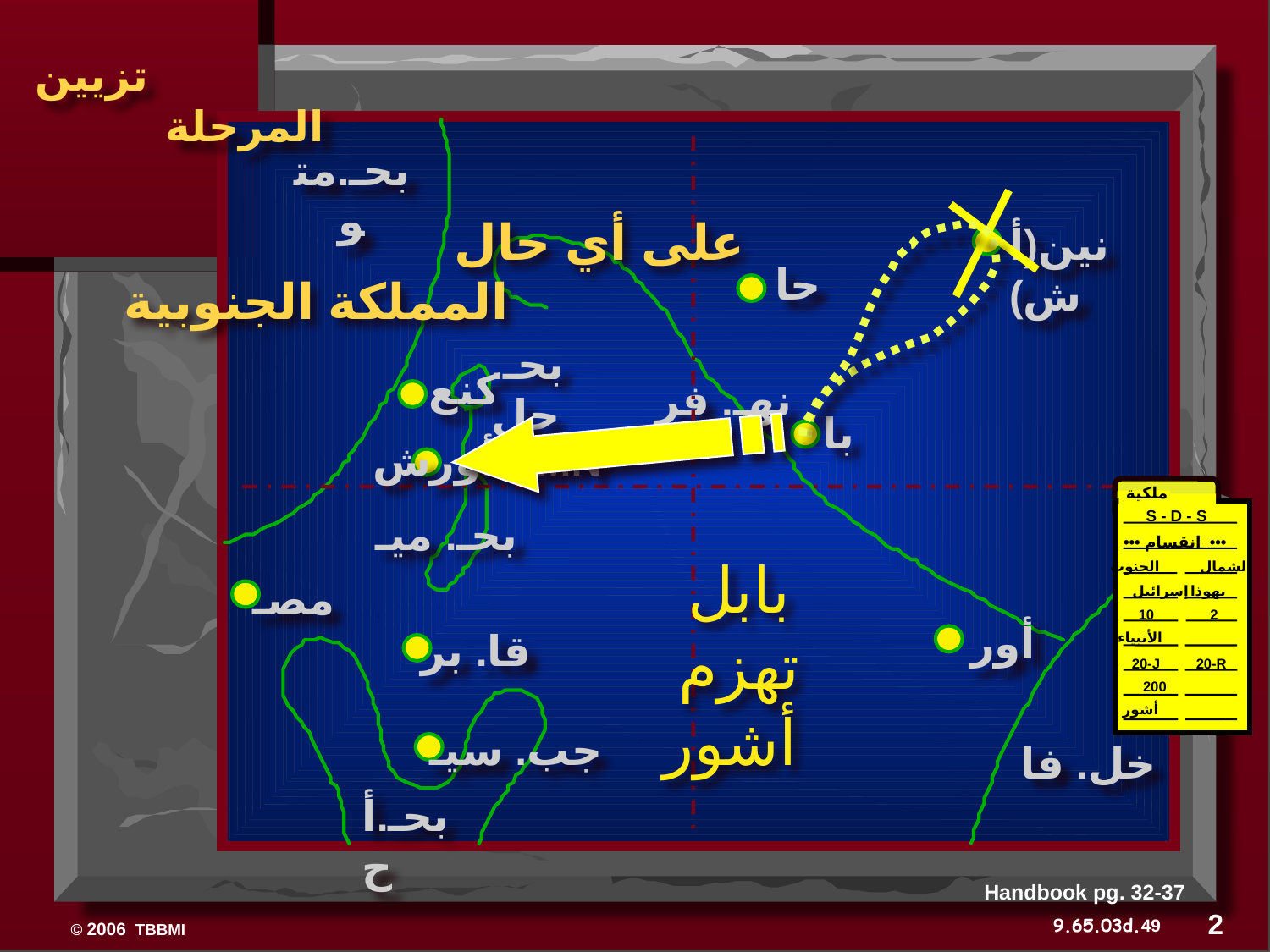

تزيين
            المرحلة

بحـ.متو

على أي حال                         المملكة الجنوبية
نين(أش)

حا

بحـ. جل
كنع

نهـ. فر

با

أورش
MN

ملكية

S - D - S

بحـ. ميـ
 ••• انقسام  •••
بابل
تهزم
أشور
الشمال          الجنوب

مصـ
إسرائيل
  يهوذا
10              2

أور
قا. بر
الأنبياء

 20-J         20-R
 200
أشور
جب. سيـ
خل. فا

بحـ.أح
Handbook pg. 32-37
2
49